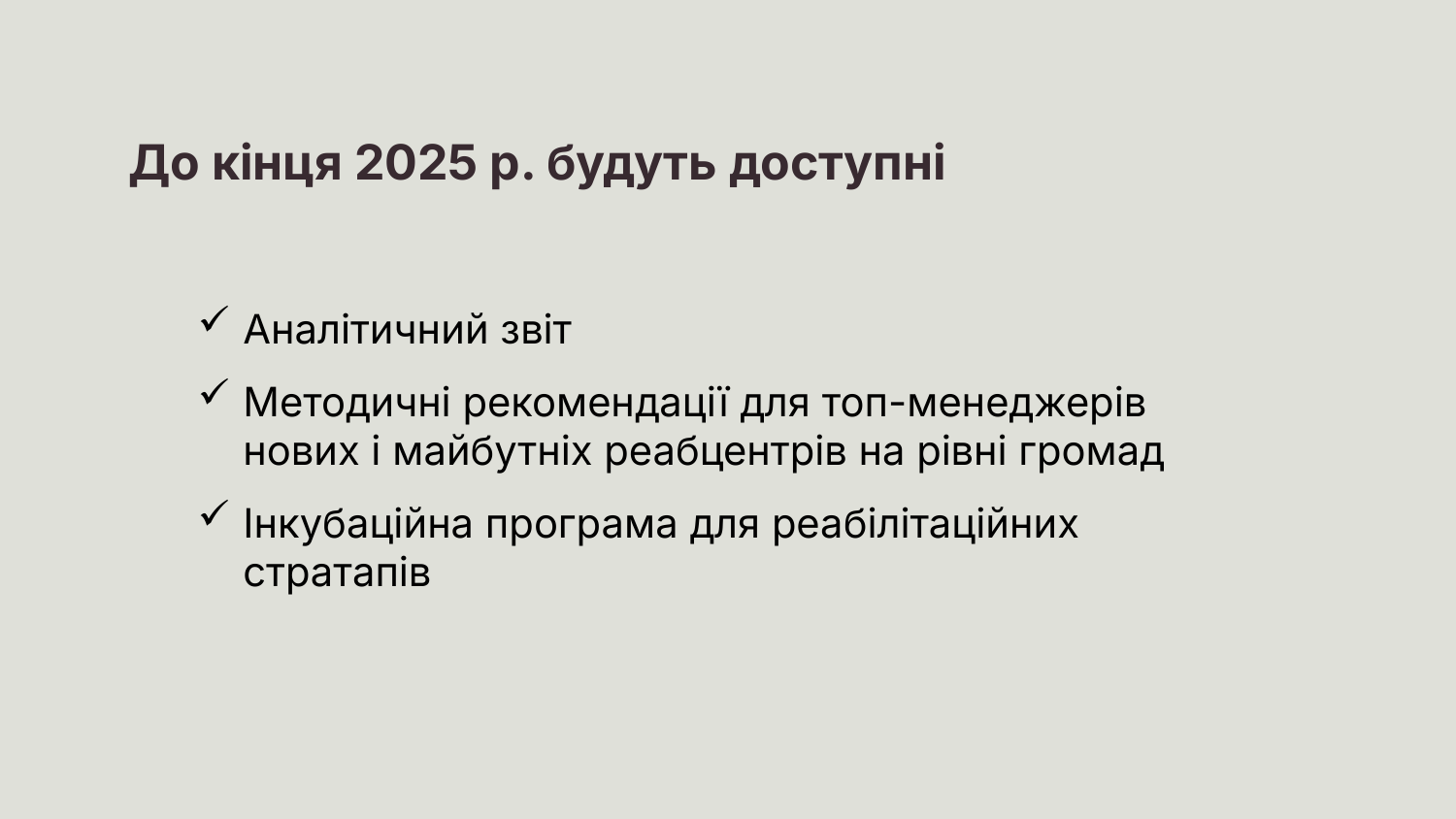

До кінця 2025 р. будуть доступні
Аналітичний звіт
Методичні рекомендації для топ-менеджерів нових і майбутніх реабцентрів на рівні громад
Інкубаційна програма для реабілітаційних стратапів